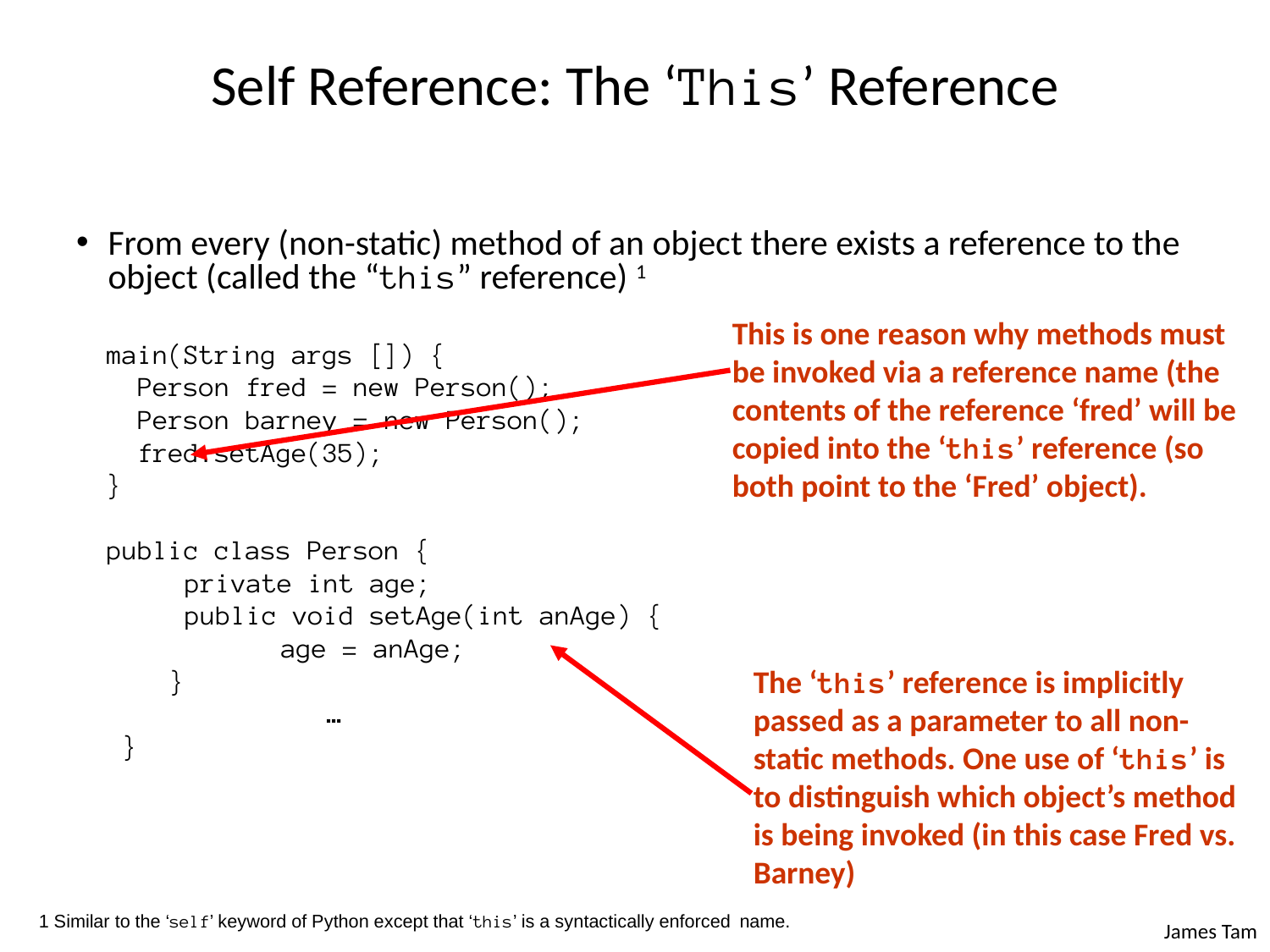

Self Reference: The ‘This’ Reference
From every (non-static) method of an object there exists a reference to the object (called the “this” reference) 1

  main(String args []) {
    Person fred = new Person();
    Person barney = new Person();
    fred.setAge(35);
  }

  public class Person {
	     private int age;
	     public void setAge(int anAge) {
		   age = anAge;
	    }
		      …
   }
This is one reason why methods must be invoked via a reference name (the contents of the reference ‘fred’ will be copied into the ‘this’ reference (so both point to the ‘Fred’ object).

The ‘this’ reference is implicitly passed as a parameter to all non-static methods. One use of ‘this’ is to distinguish which object’s method is being invoked (in this case Fred vs. Barney)
1 Similar to the ‘self’ keyword of Python except that ‘this’ is a syntactically enforced name.